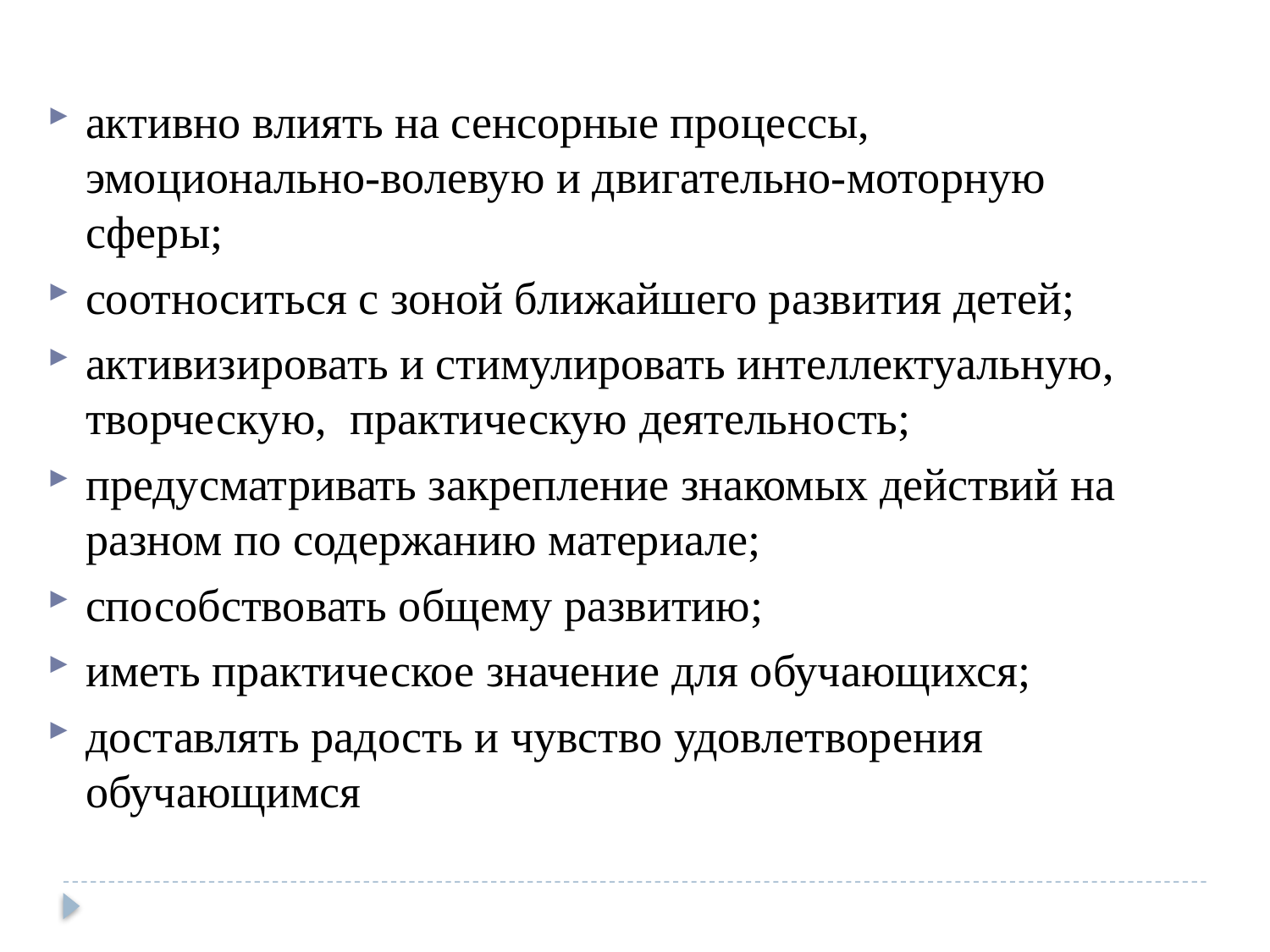

активно влиять на сенсорные процессы, эмоционально-волевую и двигательно-моторную сферы;
соотноситься с зоной ближайшего развития детей;
активизировать и стимулировать интеллектуальную, творческую,  практическую деятельность;
предусматривать закрепление знакомых действий на разном по содержанию материале;
способствовать общему развитию;
иметь практическое значение для обучающихся;
доставлять радость и чувство удовлетворения обучающимся